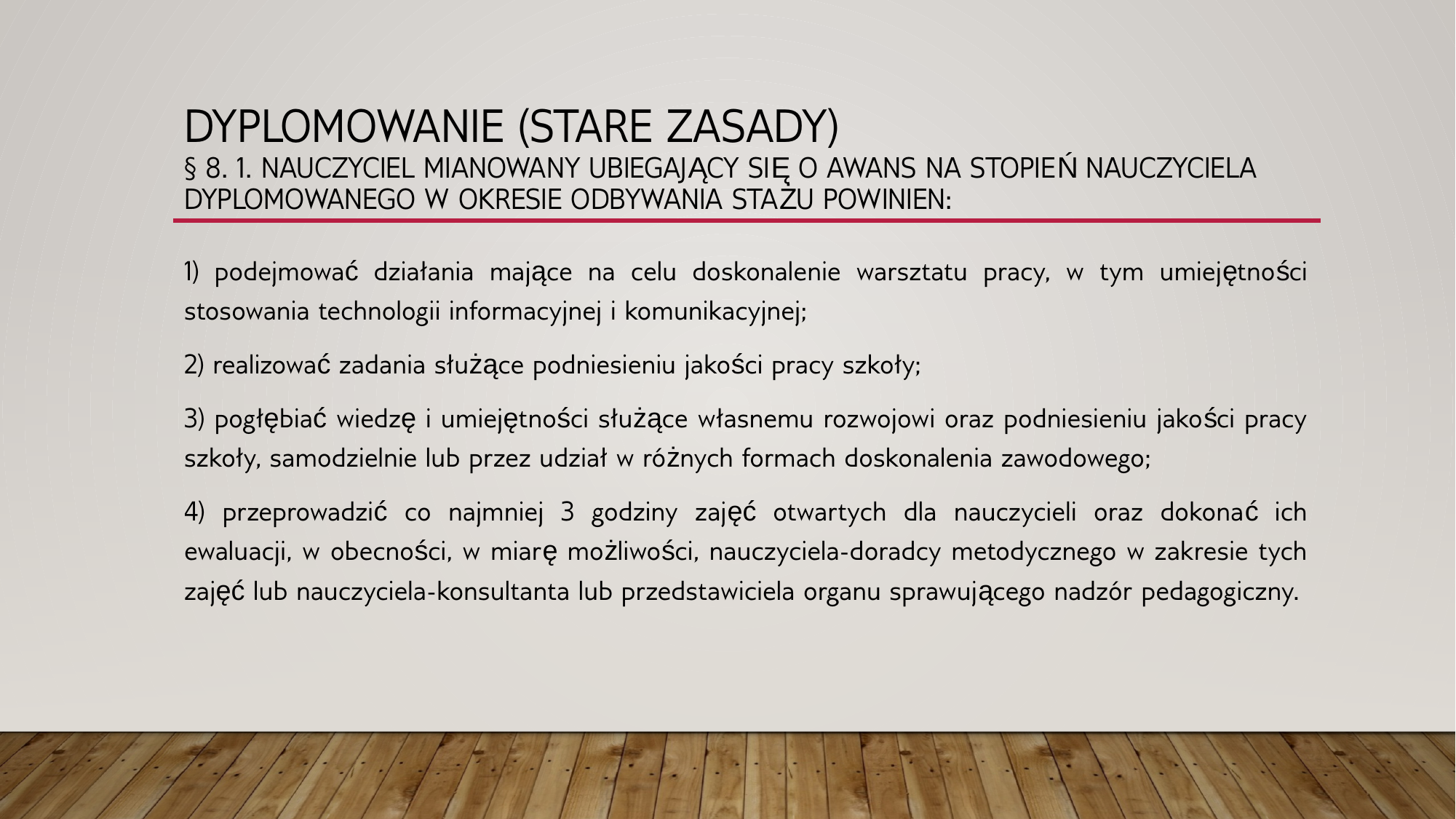

# Dyplomowanie (Stare Zasady) § 8. 1. Nauczyciel mianowany ubiegający się o awans na stopień nauczyciela dyplomowanego w okresie odbywania stażu powinien:
1) podejmować działania mające na celu doskonalenie warsztatu pracy, w tym umiejętności stosowania technologii informacyjnej i komunikacyjnej;
2) realizować zadania służące podniesieniu jakości pracy szkoły;
3) pogłębiać wiedzę i umiejętności służące własnemu rozwojowi oraz podniesieniu jakości pracy szkoły, samodzielnie lub przez udział w różnych formach doskonalenia zawodowego;
4) przeprowadzić co najmniej 3 godziny zajęć otwartych dla nauczycieli oraz dokonać ich ewaluacji, w obecności, w miarę możliwości, nauczyciela-doradcy metodycznego w zakresie tych zajęć lub nauczyciela-konsultanta lub przedstawiciela organu sprawującego nadzór pedagogiczny.